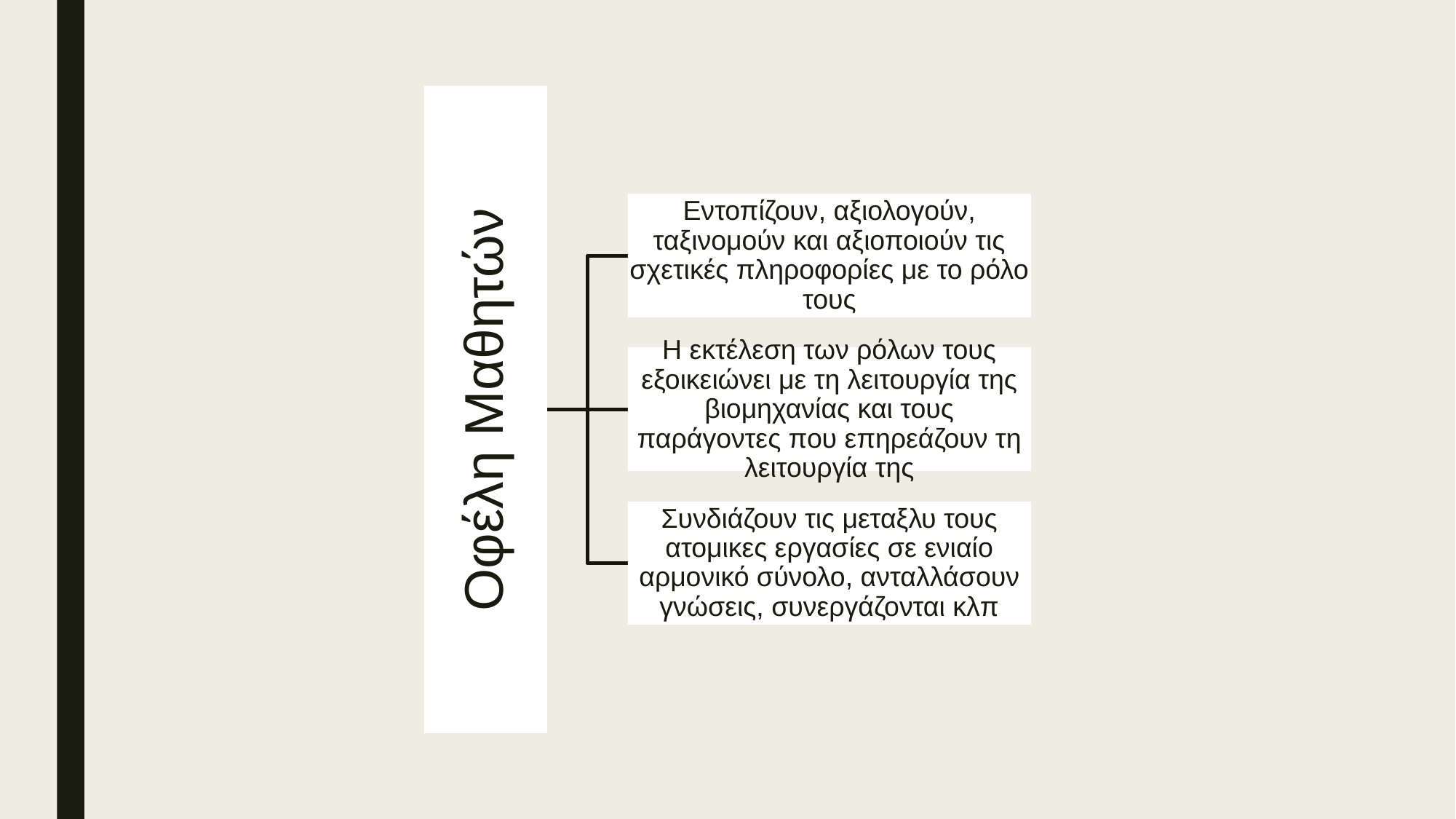

Οφέλη Μαθητών
Εντοπίζουν, αξιολογούν, ταξινομούν και αξιοποιούν τις σχετικές πληροφορίες με το ρόλο τους
Η εκτέλεση των ρόλων τους εξοικειώνει με τη λειτουργία της βιομηχανίας και τους παράγοντες που επηρεάζουν τη λειτουργία της
Συνδιάζουν τις μεταξλυ τους ατομικες εργασίες σε ενιαίο αρμονικό σύνολο, ανταλλάσουν γνώσεις, συνεργάζονται κλπ